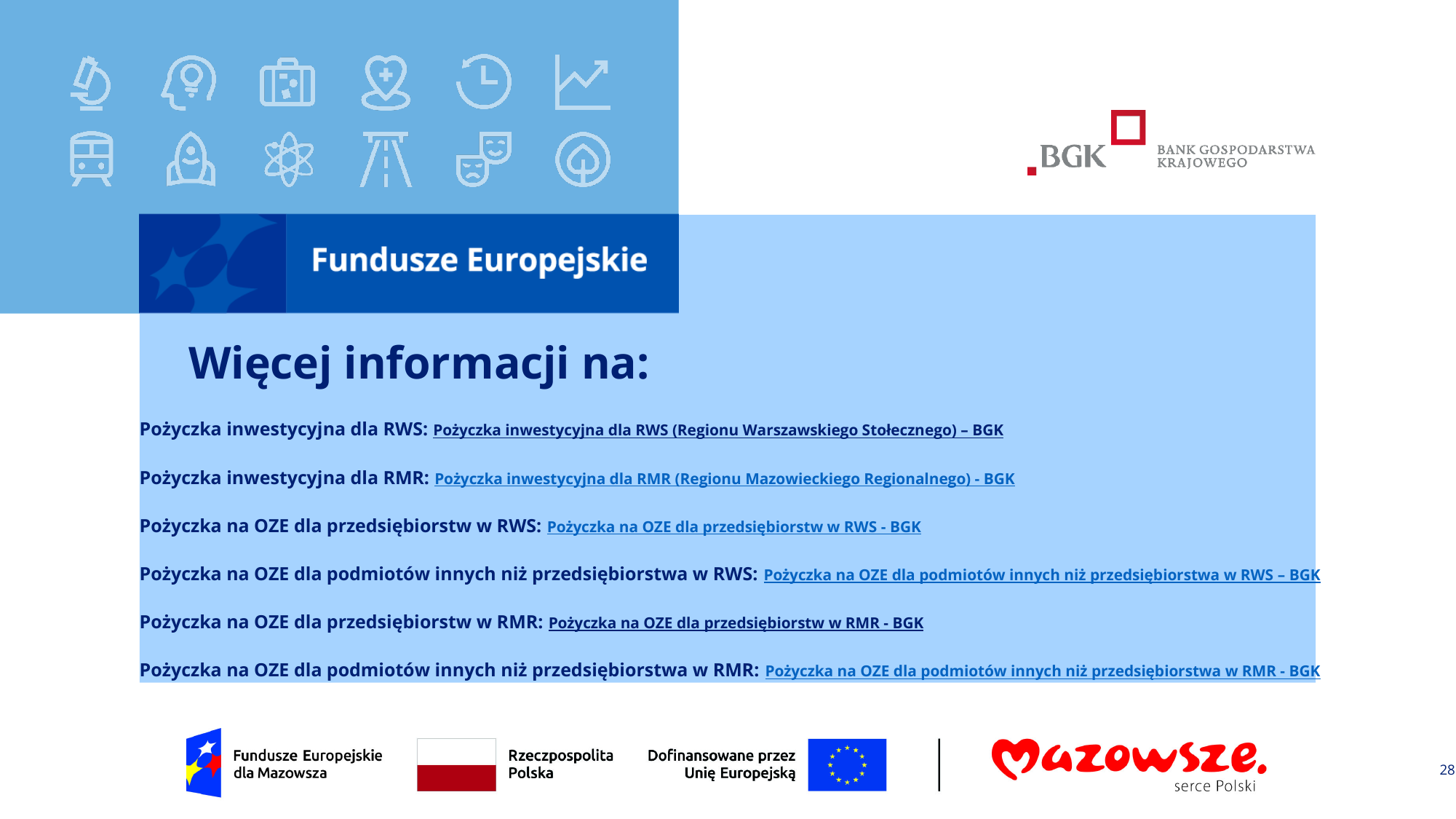

# Więcej informacji na:
Pożyczka inwestycyjna dla RWS: Pożyczka inwestycyjna dla RWS (Regionu Warszawskiego Stołecznego) – BGK
Pożyczka inwestycyjna dla RMR: Pożyczka inwestycyjna dla RMR (Regionu Mazowieckiego Regionalnego) - BGK
Pożyczka na OZE dla przedsiębiorstw w RWS: Pożyczka na OZE dla przedsiębiorstw w RWS - BGK
Pożyczka na OZE dla podmiotów innych niż przedsiębiorstwa w RWS: Pożyczka na OZE dla podmiotów innych niż przedsiębiorstwa w RWS – BGK
Pożyczka na OZE dla przedsiębiorstw w RMR: Pożyczka na OZE dla przedsiębiorstw w RMR - BGK
Pożyczka na OZE dla podmiotów innych niż przedsiębiorstwa w RMR: Pożyczka na OZE dla podmiotów innych niż przedsiębiorstwa w RMR - BGK
28